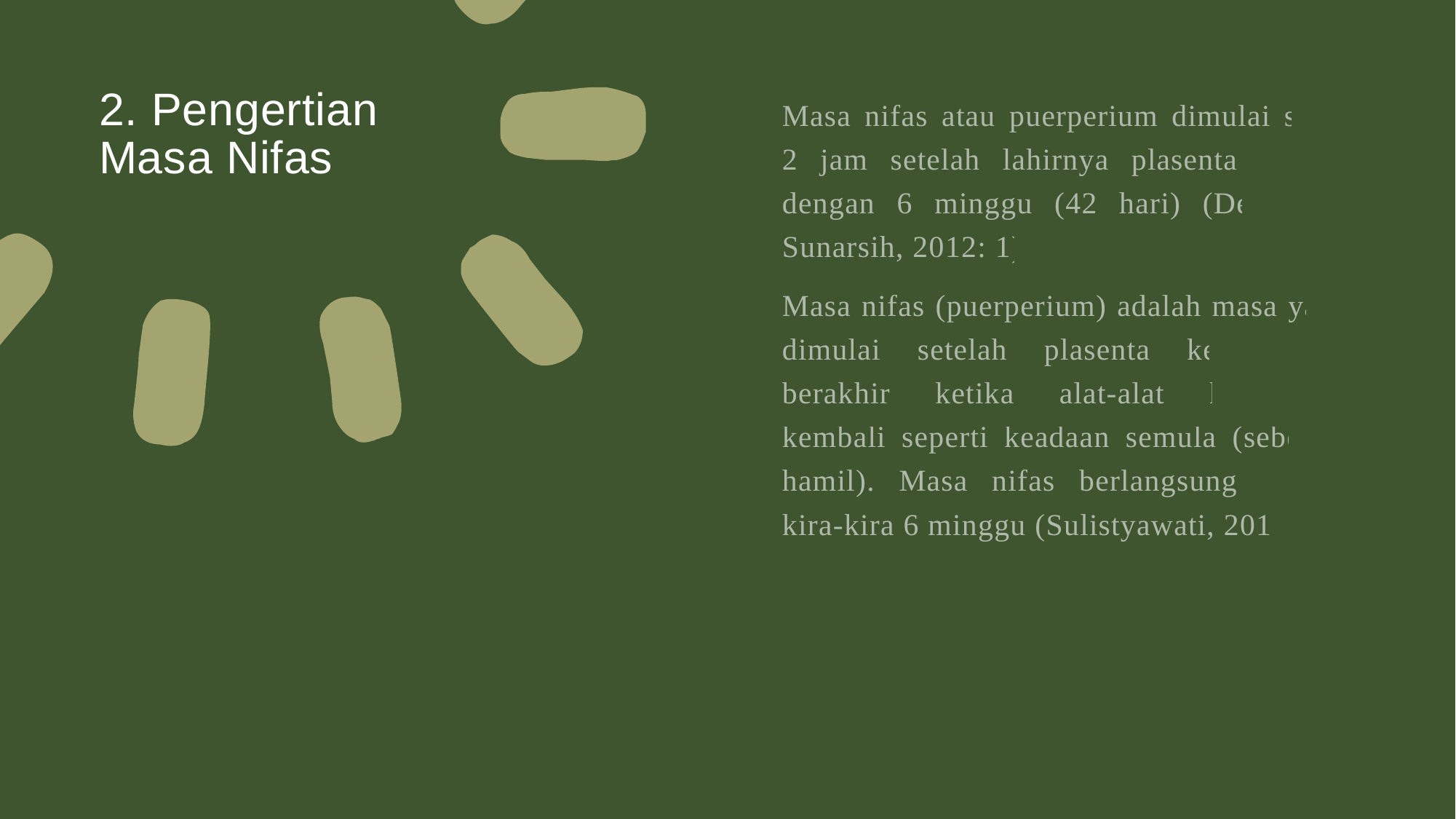

# 2. Pengertian Masa Nifas
Masa nifas atau puerperium dimulai sejak 2 jam setelah lahirnya plasenta sampai dengan 6 minggu (42 hari) (Dewi dan Sunarsih, 2012: 1).
Masa nifas (puerperium) adalah masa yang dimulai setelah plasenta keluar dan berakhir ketika alat-alat kandungan kembali seperti keadaan semula (sebelum hamil). Masa nifas berlangsung selama kira-kira 6 minggu (Sulistyawati, 2015).